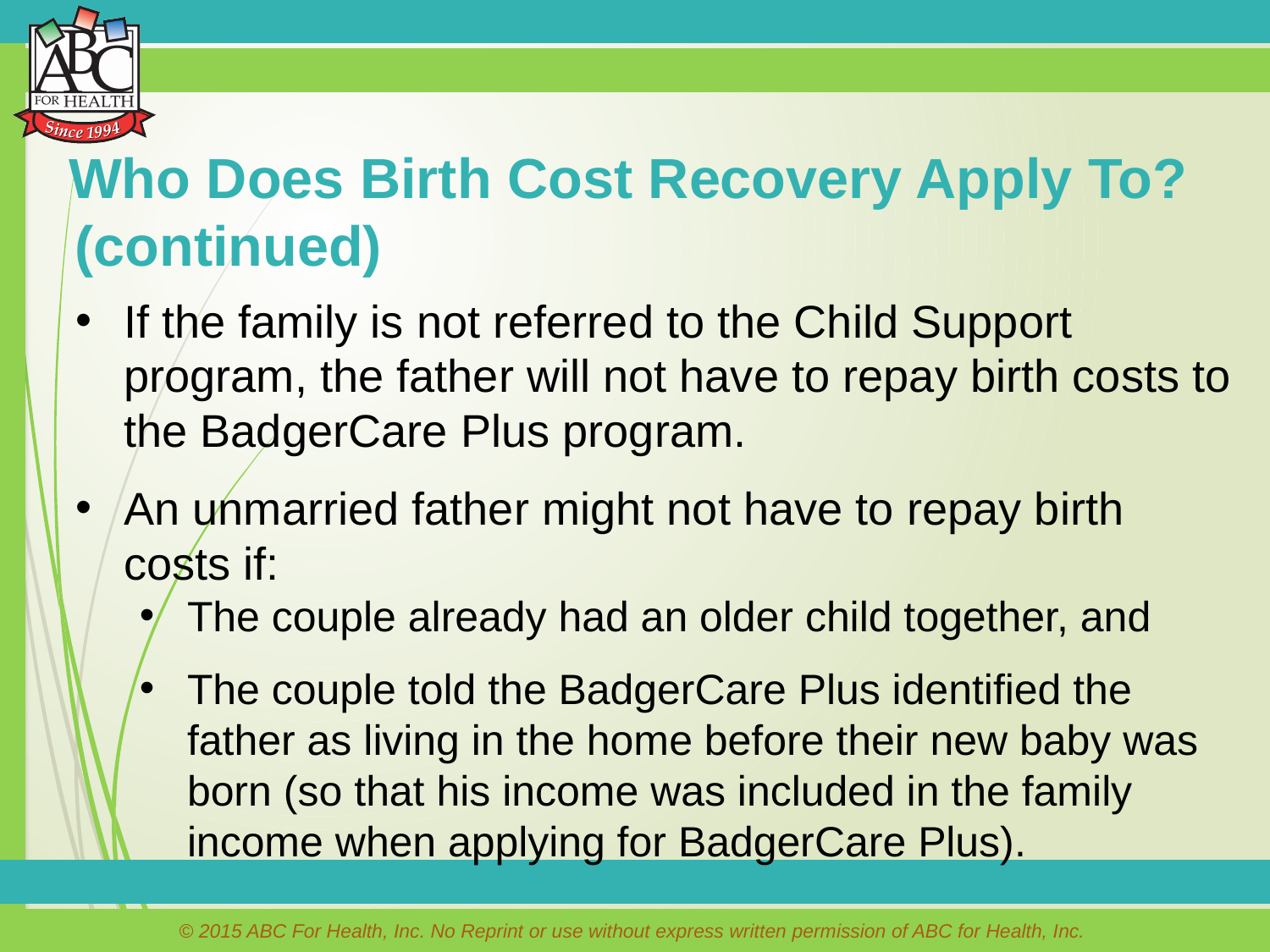

Who Does Birth Cost Recovery Apply To?
    (continued)
If the family is not referred to the Child Support program, the father will not have to repay birth costs to the BadgerCare Plus program.

An unmarried father might not have to repay birth costs if:
The couple already had an older child together, and

The couple told the BadgerCare Plus identified the father as living in the home before their new baby was born (so that his income was included in the family income when applying for BadgerCare Plus).
© 2015 ABC For Health, Inc. No Reprint or use without express written permission of ABC for Health, Inc.